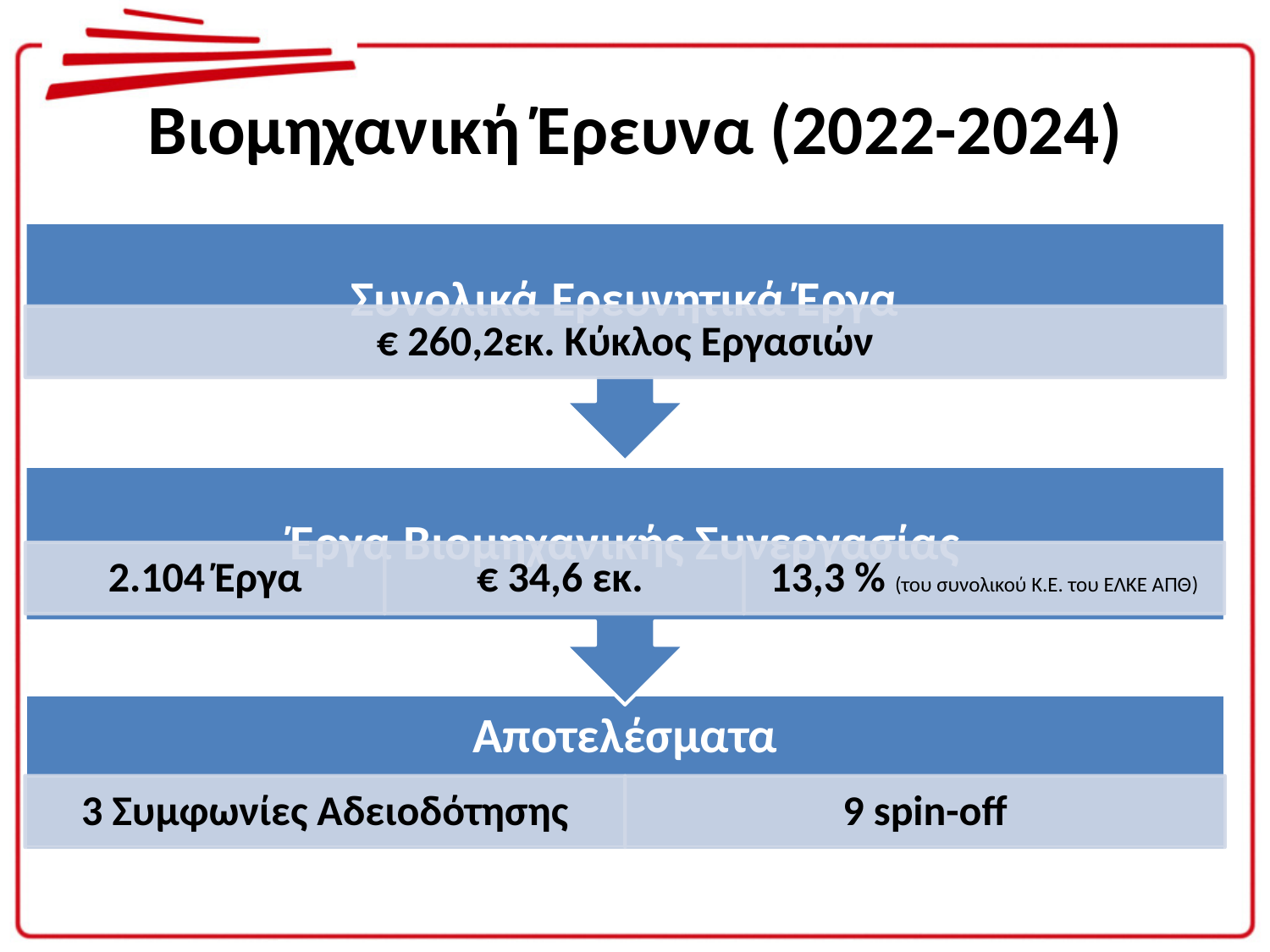

# Βιομηχανική Έρευνα (2022-2024)
Αποτελέσματα
3 Συμφωνίες Αδειοδότησης
9 spin-off
Έργα Βιομηχανικής Συνεργασίας
2.104 Έργα
€ 34,6 εκ.
13,3 % (του συνολικού Κ.Ε. του ΕΛΚΕ ΑΠΘ)
Συνολικά Ερευνητικά Έργα
€ 260,2εκ. Κύκλος Εργασιών